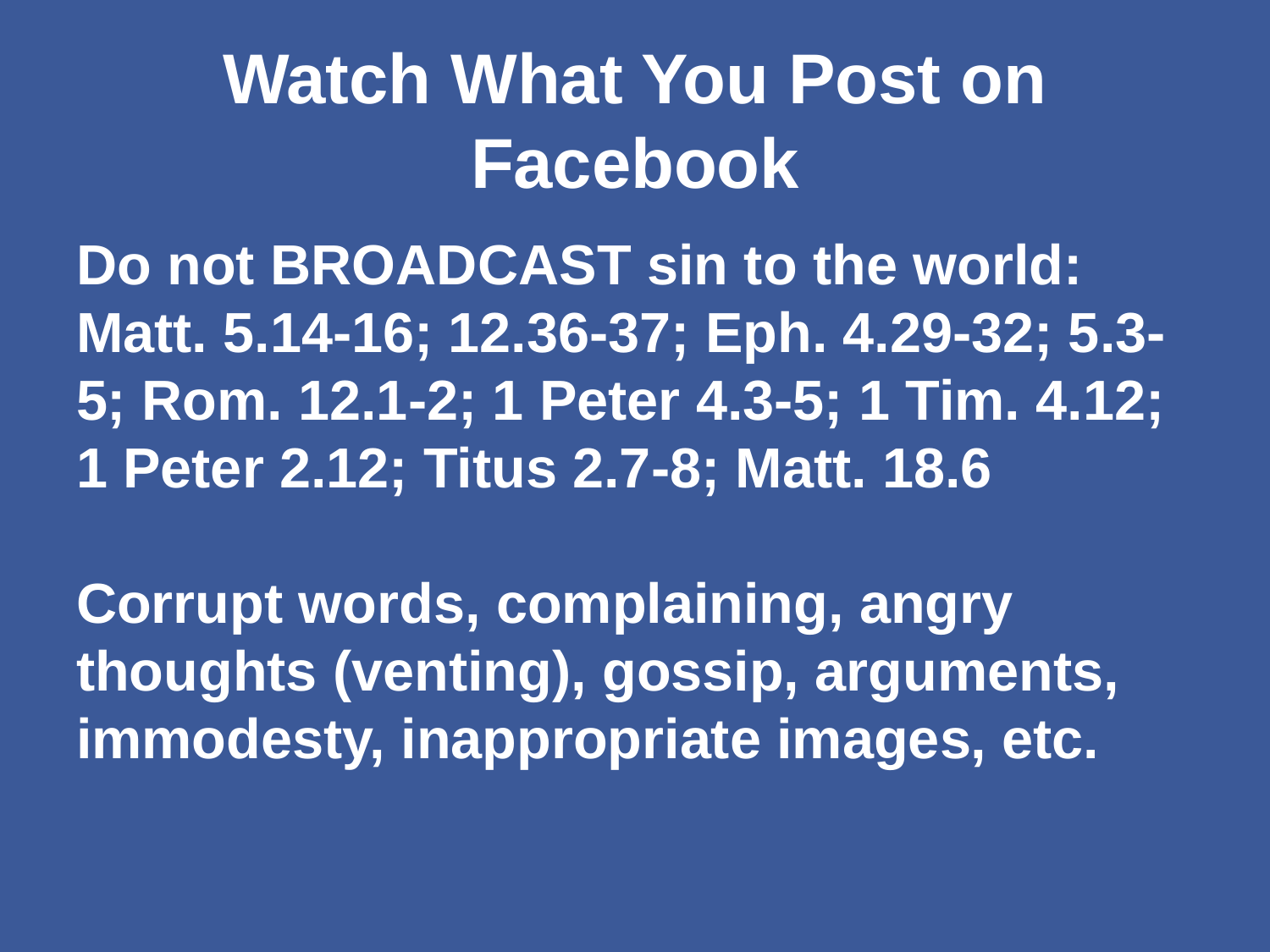

# Watch What You Post on Facebook
Do not BROADCAST sin to the world: Matt. 5.14-16; 12.36-37; Eph. 4.29-32; 5.3-5; Rom. 12.1-2; 1 Peter 4.3-5; 1 Tim. 4.12; 1 Peter 2.12; Titus 2.7-8; Matt. 18.6

Corrupt words, complaining, angry thoughts (venting), gossip, arguments, immodesty, inappropriate images, etc.